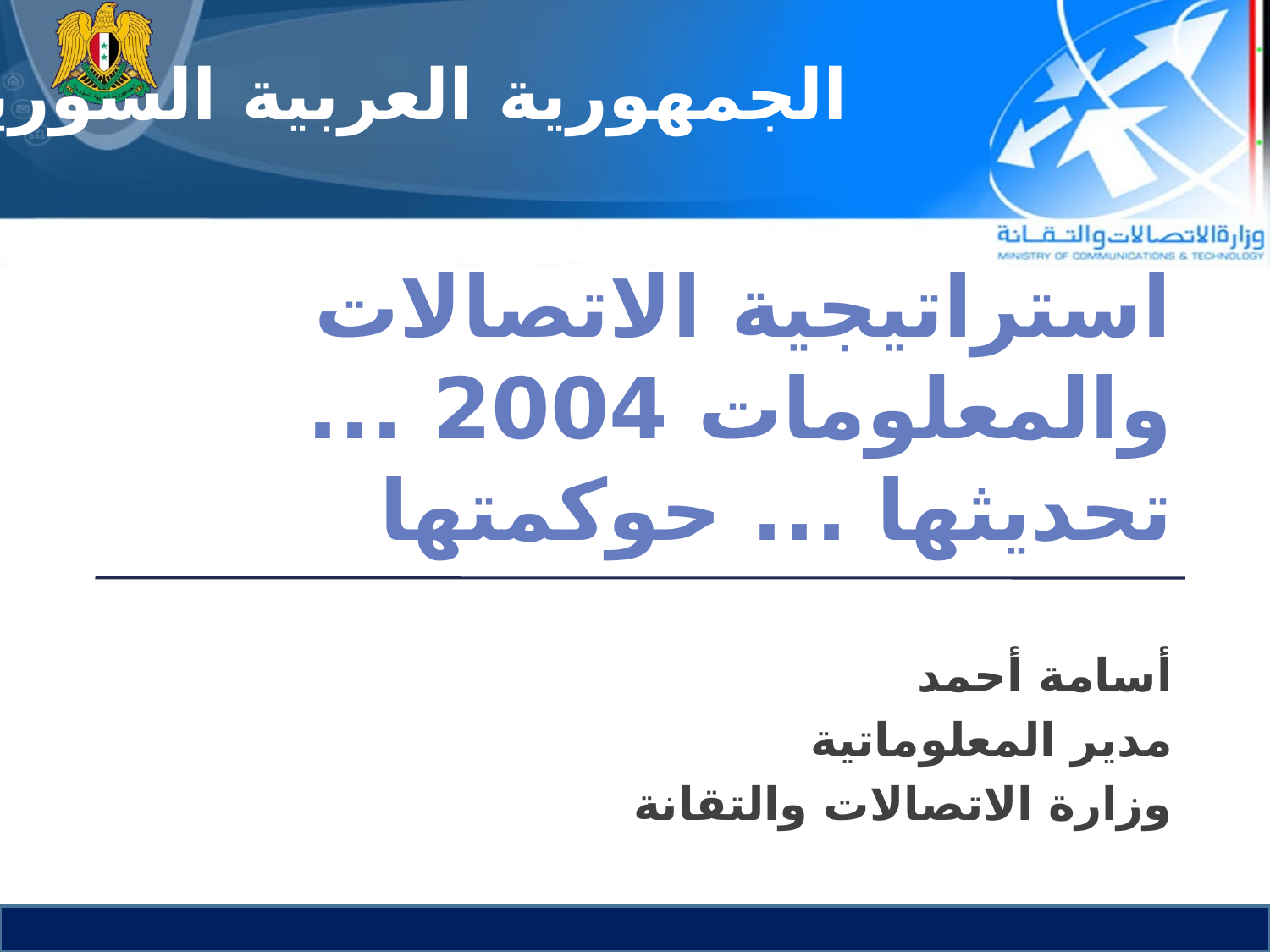

الجمهورية العربية السورية
# استراتيجية الاتصالات والمعلومات 2004 ... تحديثها ... حوكمتها

أسامة أحمد
مدير المعلوماتية
وزارة الاتصالات والتقانة